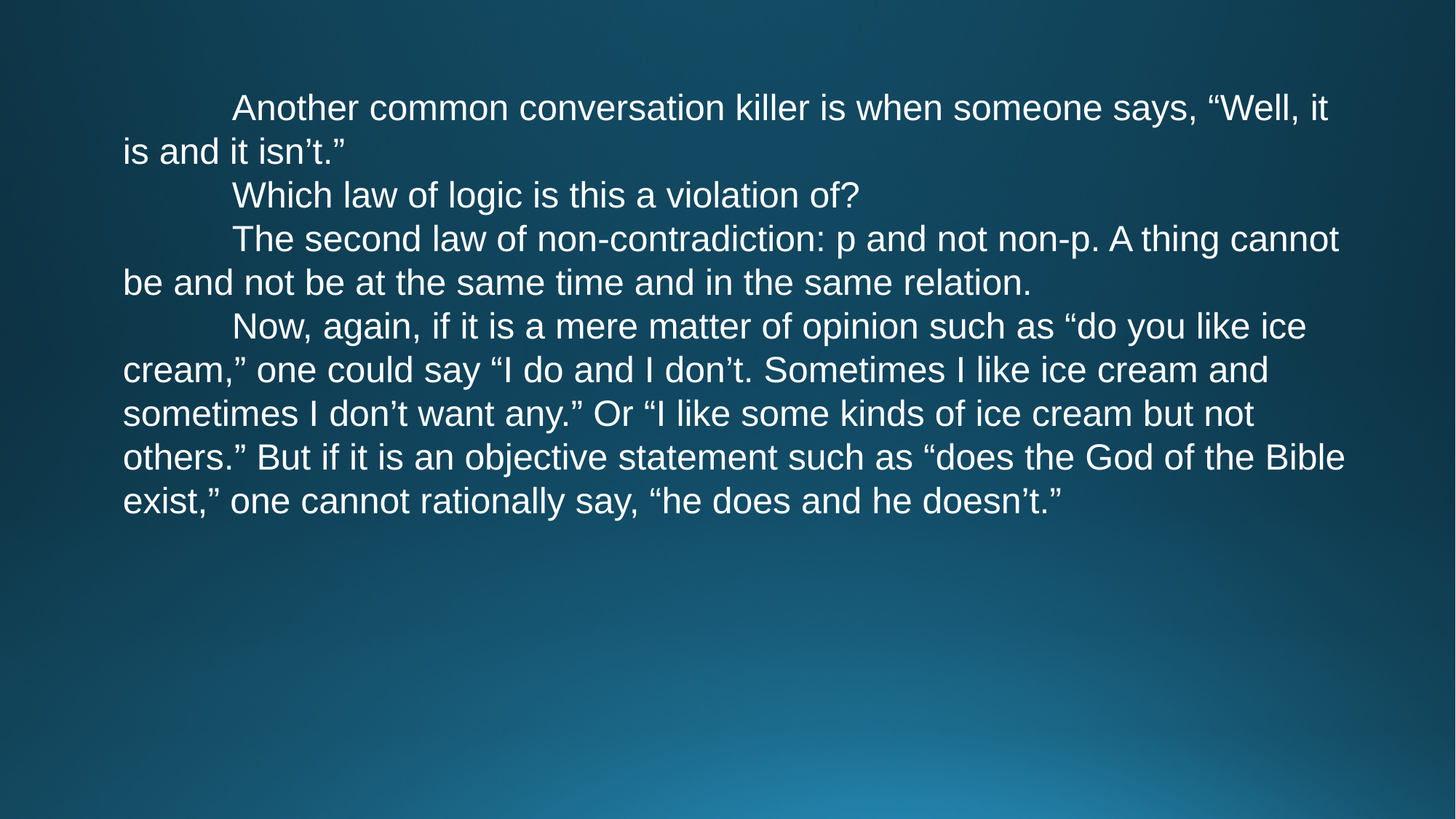

Another common conversation killer is when someone says, “Well, it is and it isn’t.”
	Which law of logic is this a violation of?
	The second law of non-contradiction: p and not non-p. A thing cannot be and not be at the same time and in the same relation.
	Now, again, if it is a mere matter of opinion such as “do you like ice cream,” one could say “I do and I don’t. Sometimes I like ice cream and sometimes I don’t want any.” Or “I like some kinds of ice cream but not others.” But if it is an objective statement such as “does the God of the Bible exist,” one cannot rationally say, “he does and he doesn’t.”